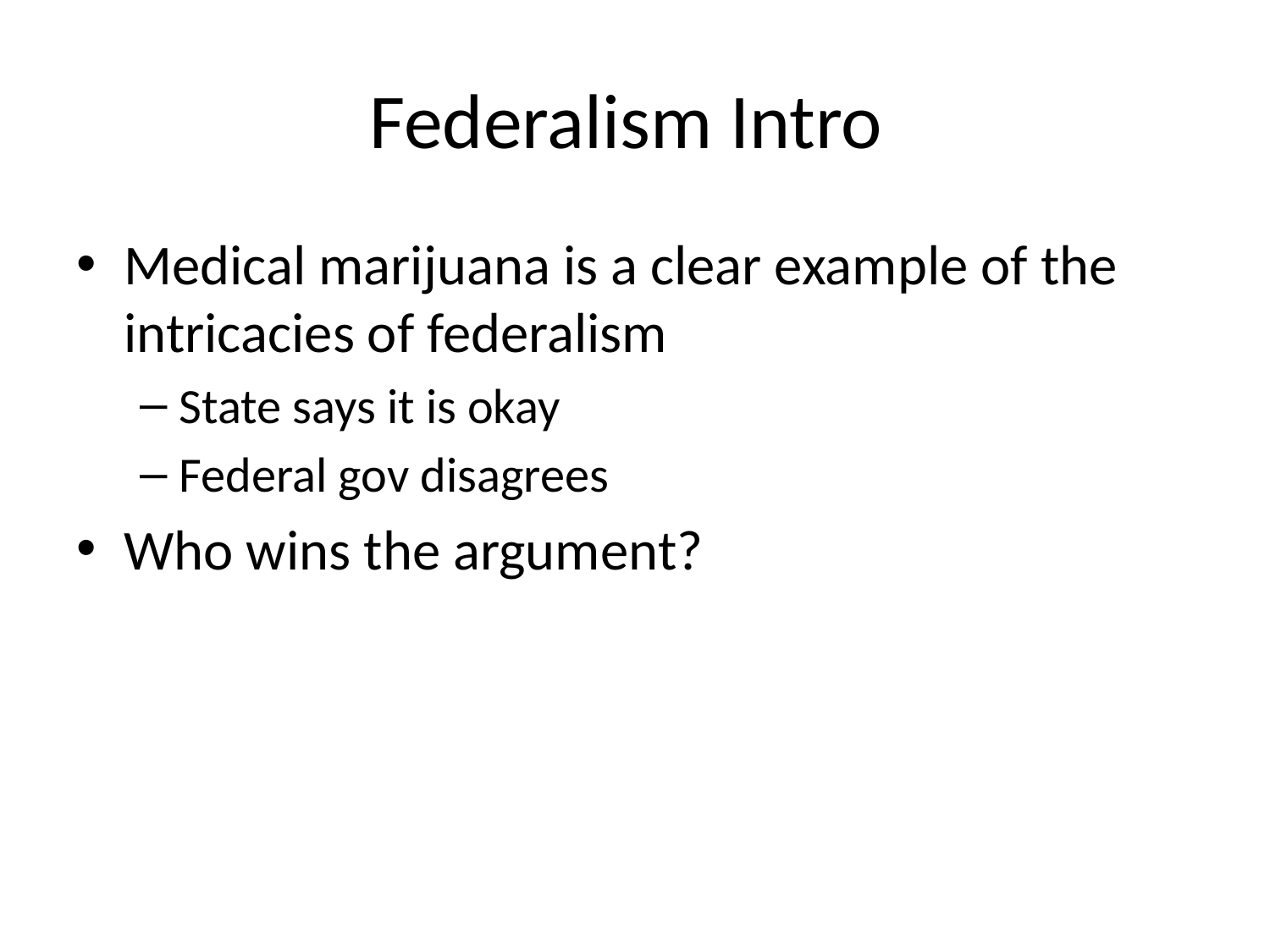

# Federalism Intro
Medical marijuana is a clear example of the intricacies of federalism
State says it is okay
Federal gov disagrees
Who wins the argument?